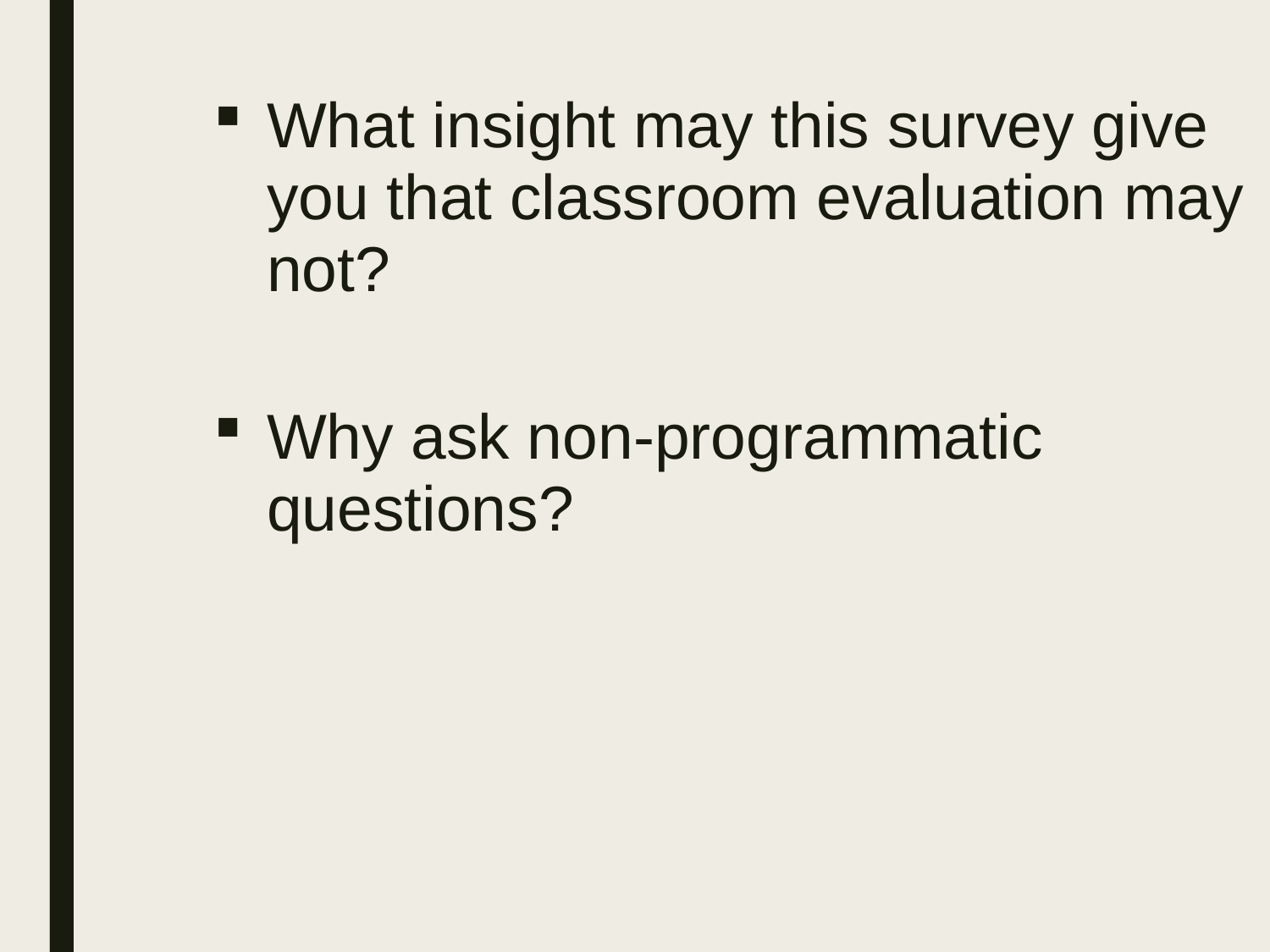

What insight may this survey give you that classroom evaluation may not?

Why ask non-programmatic questions?